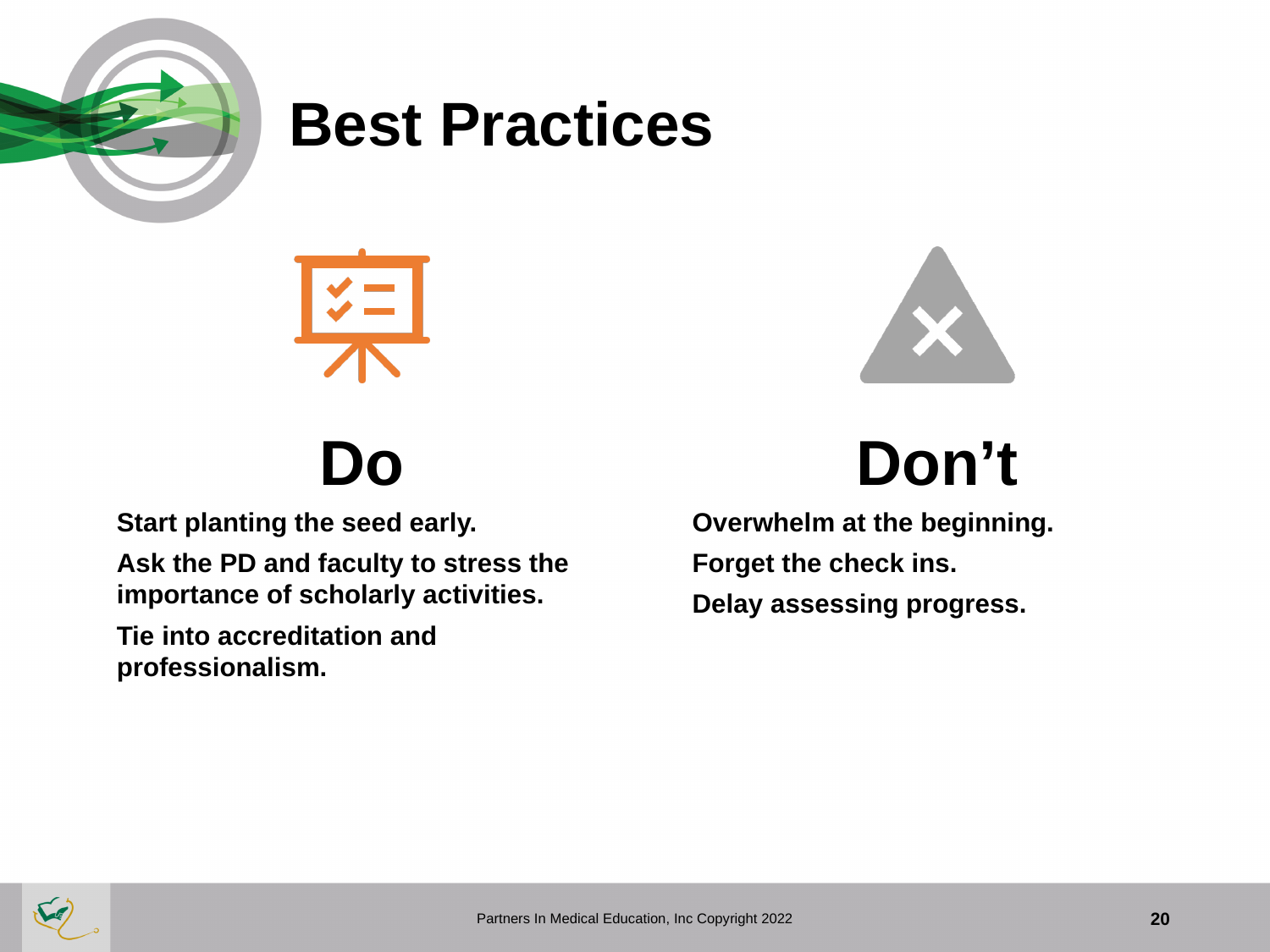

# Best Practices
Do
Start planting the seed early.
Ask the PD and faculty to stress the importance of scholarly activities.
Tie into accreditation and professionalism.

Don’t
Overwhelm at the beginning.
Forget the check ins.
Delay assessing progress.

Partners In Medical Education, Inc Copyright 2022
20